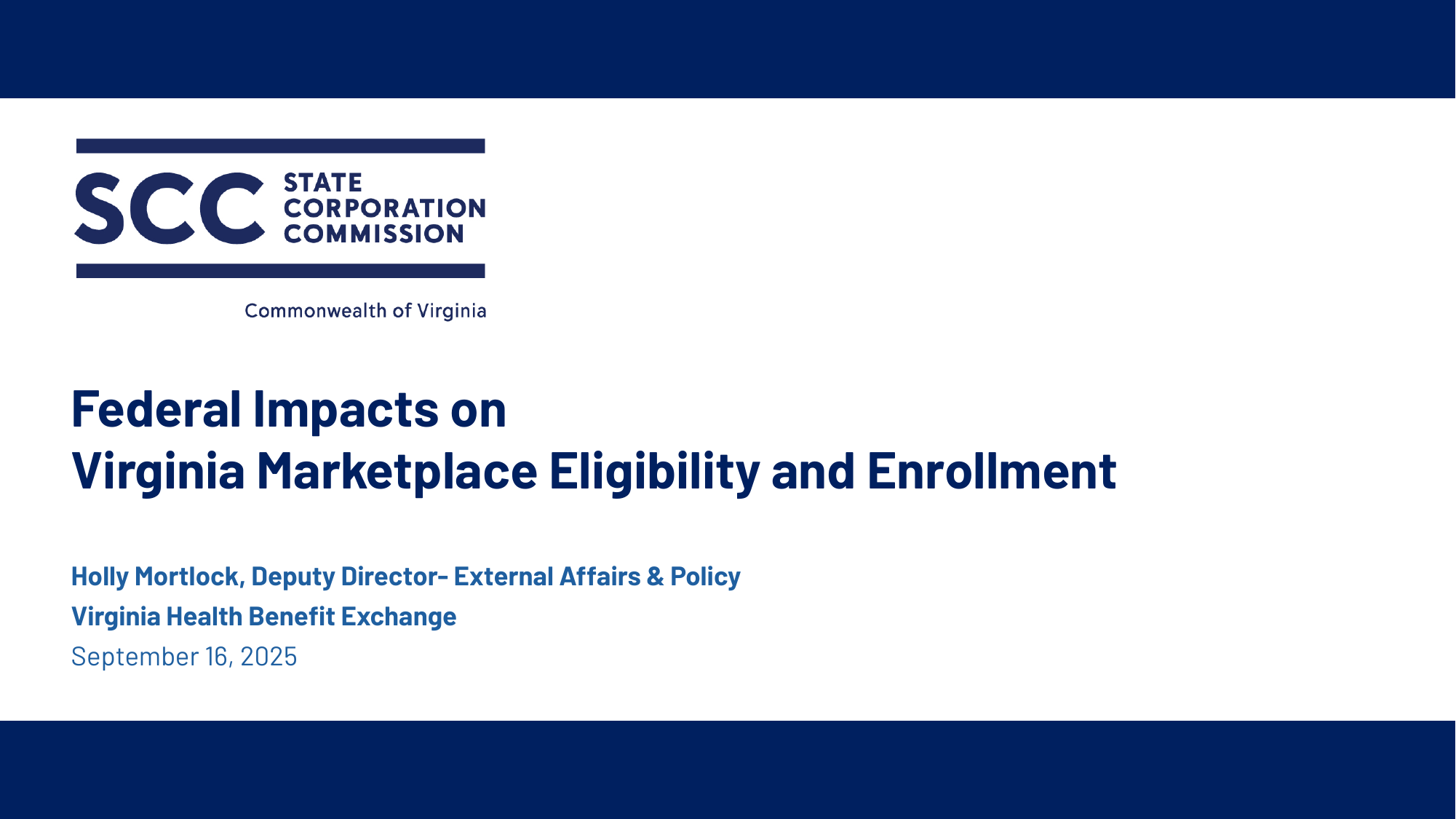

# Federal Impacts on Virginia Marketplace Eligibility and Enrollment
Holly Mortlock, Deputy Director- External Affairs & Policy
Virginia Health Benefit Exchange
September 16, 2025